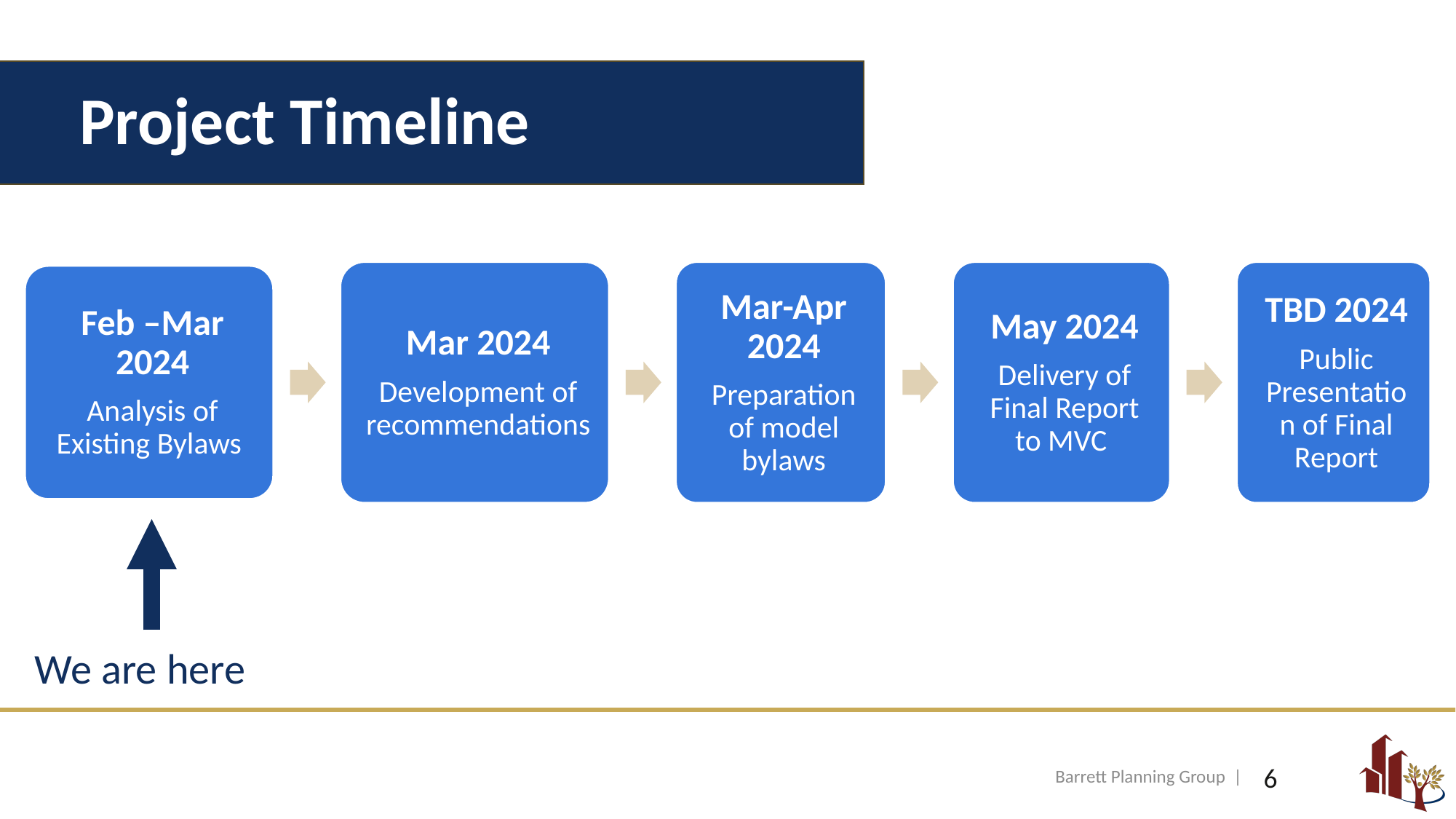

# Project Timeline
Feb –Mar 2024
Analysis of Existing Bylaws

Mar 2024
Development of recommendations

Mar-Apr 2024
Preparation of model bylaws

May 2024
Delivery of Final Report to MVC

TBD 2024
Public Presentation of Final Report

We are here
Barrett Planning Group  |
6